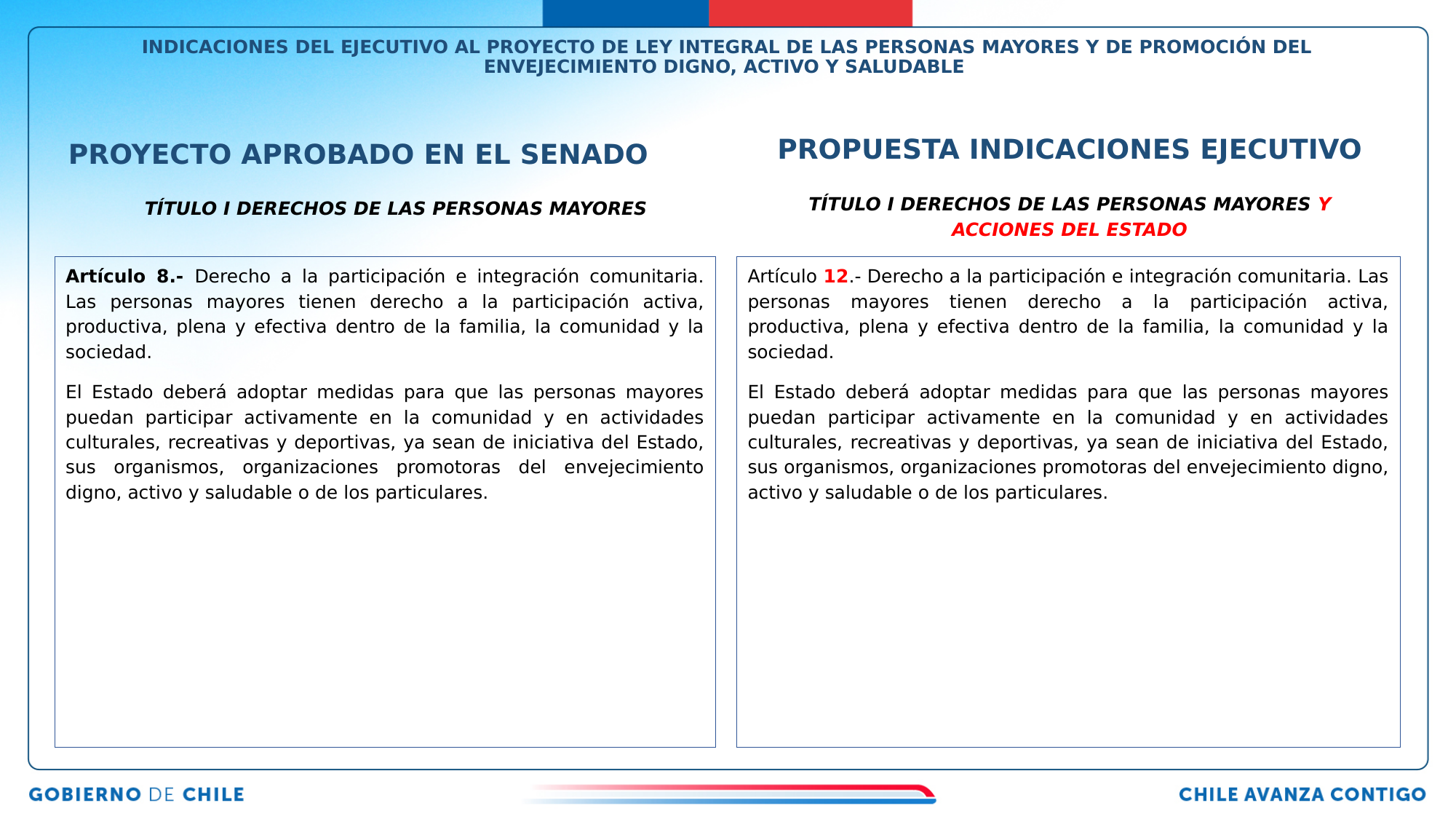

# INDICACIONES DEL EJECUTIVO AL PROYECTO DE LEY INTEGRAL DE LAS PERSONAS MAYORES Y DE PROMOCIÓN DEL ENVEJECIMIENTO DIGNO, ACTIVO Y SALUDABLE
PROPUESTA INDICACIONES EJECUTIVO
PROYECTO APROBADO EN EL SENADO
TÍTULO I DERECHOS DE LAS PERSONAS MAYORES Y ACCIONES DEL ESTADO
TÍTULO I DERECHOS DE LAS PERSONAS MAYORES
Artículo 8.- Derecho a la participación e integración comunitaria. Las personas mayores tienen derecho a la participación activa, productiva, plena y efectiva dentro de la familia, la comunidad y la sociedad.
El Estado deberá adoptar medidas para que las personas mayores puedan participar activamente en la comunidad y en actividades culturales, recreativas y deportivas, ya sean de iniciativa del Estado, sus organismos, organizaciones promotoras del envejecimiento digno, activo y saludable o de los particulares.
Artículo 12.- Derecho a la participación e integración comunitaria. Las personas mayores tienen derecho a la participación activa, productiva, plena y efectiva dentro de la familia, la comunidad y la sociedad.
El Estado deberá adoptar medidas para que las personas mayores puedan participar activamente en la comunidad y en actividades culturales, recreativas y deportivas, ya sean de iniciativa del Estado, sus organismos, organizaciones promotoras del envejecimiento digno, activo y saludable o de los particulares.